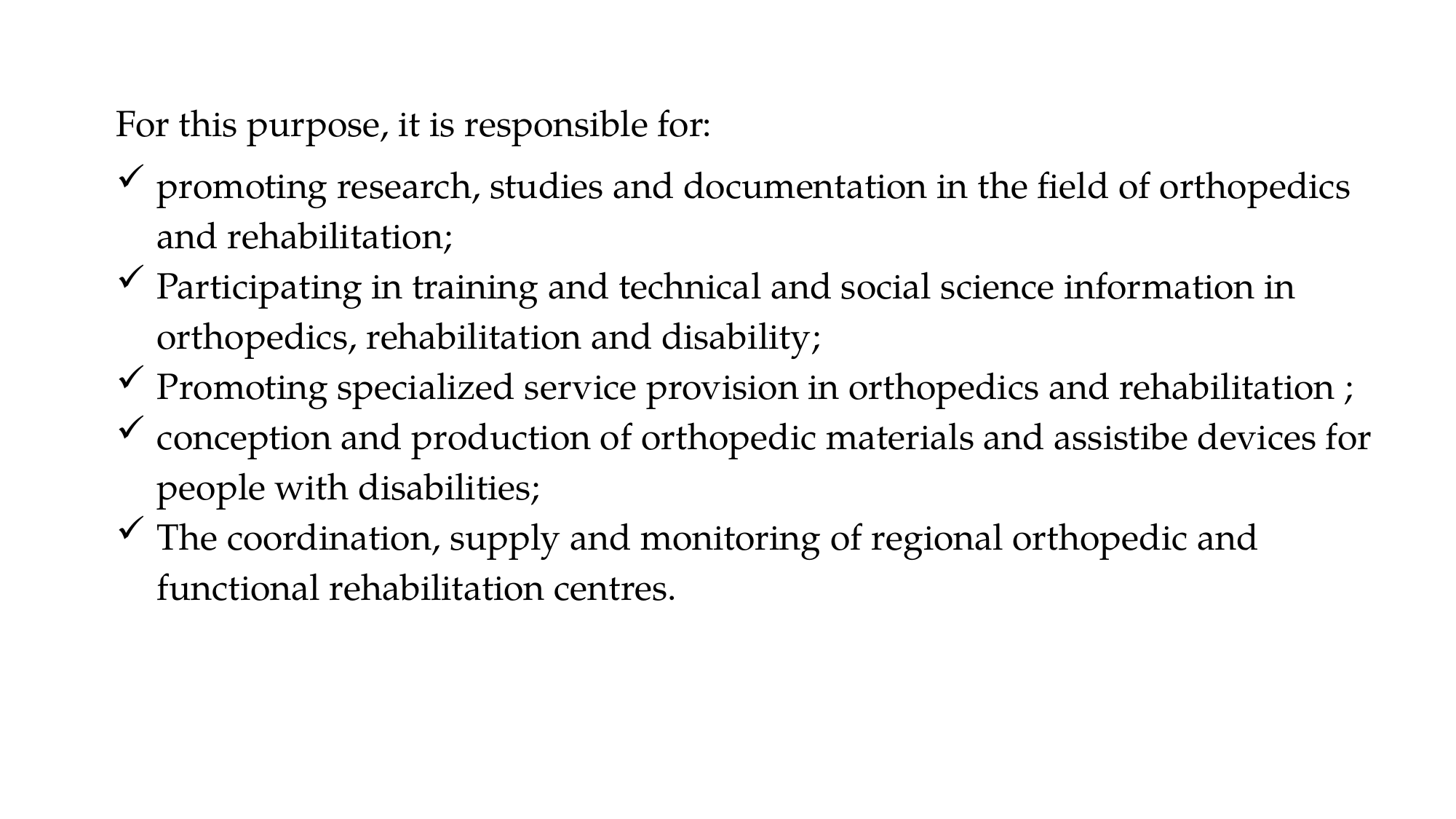

For this purpose, it is responsible for:
promoting research, studies and documentation in the field of orthopedics and rehabilitation;
Participating in training and technical and social science information in orthopedics, rehabilitation and disability;
Promoting specialized service provision in orthopedics and rehabilitation ;
conception and production of orthopedic materials and assistibe devices for people with disabilities;
The coordination, supply and monitoring of regional orthopedic and functional rehabilitation centres.